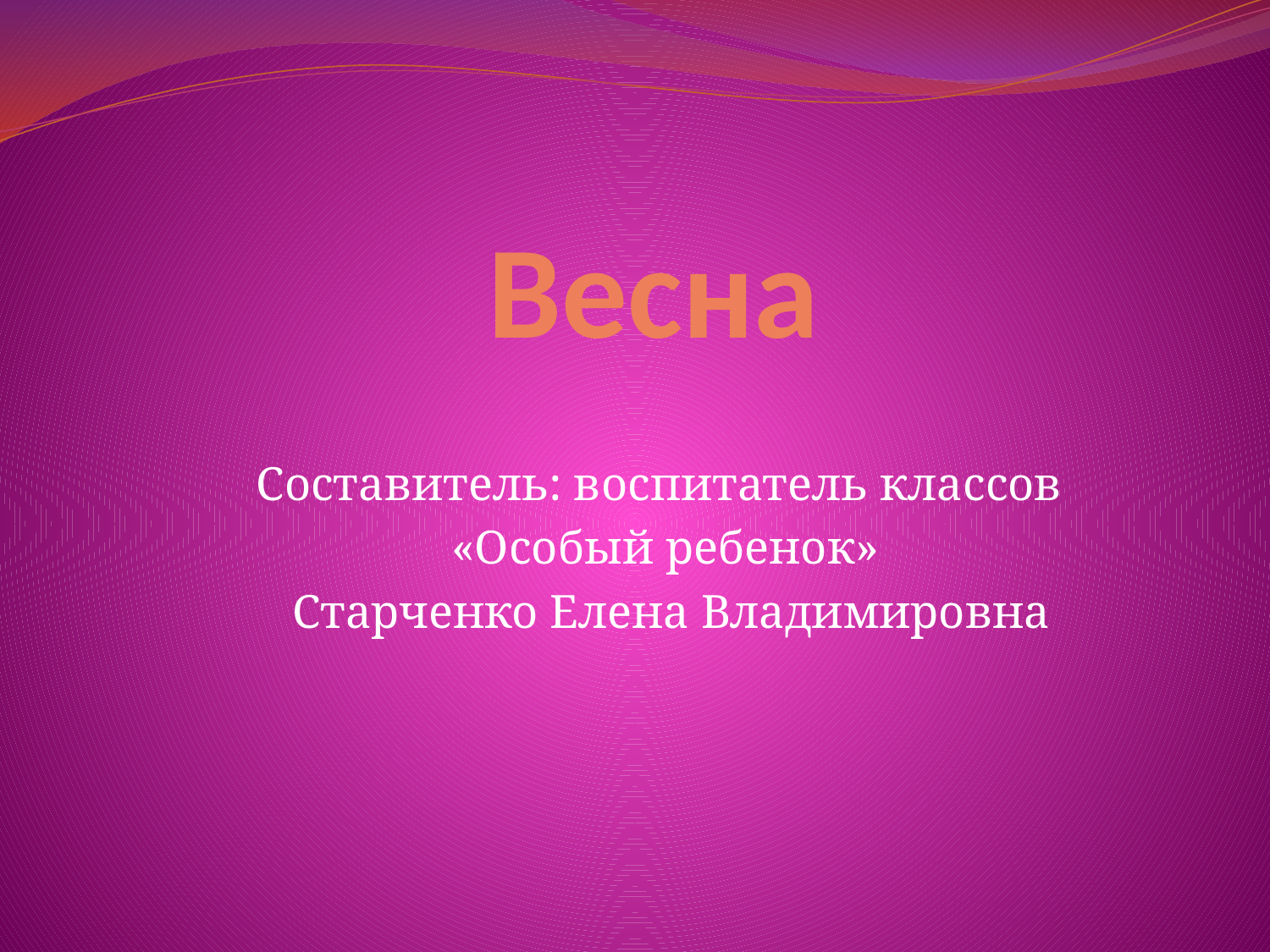

# Весна
Составитель: воспитатель классов
«Особый ребенок»
 Старченко Елена Владимировна